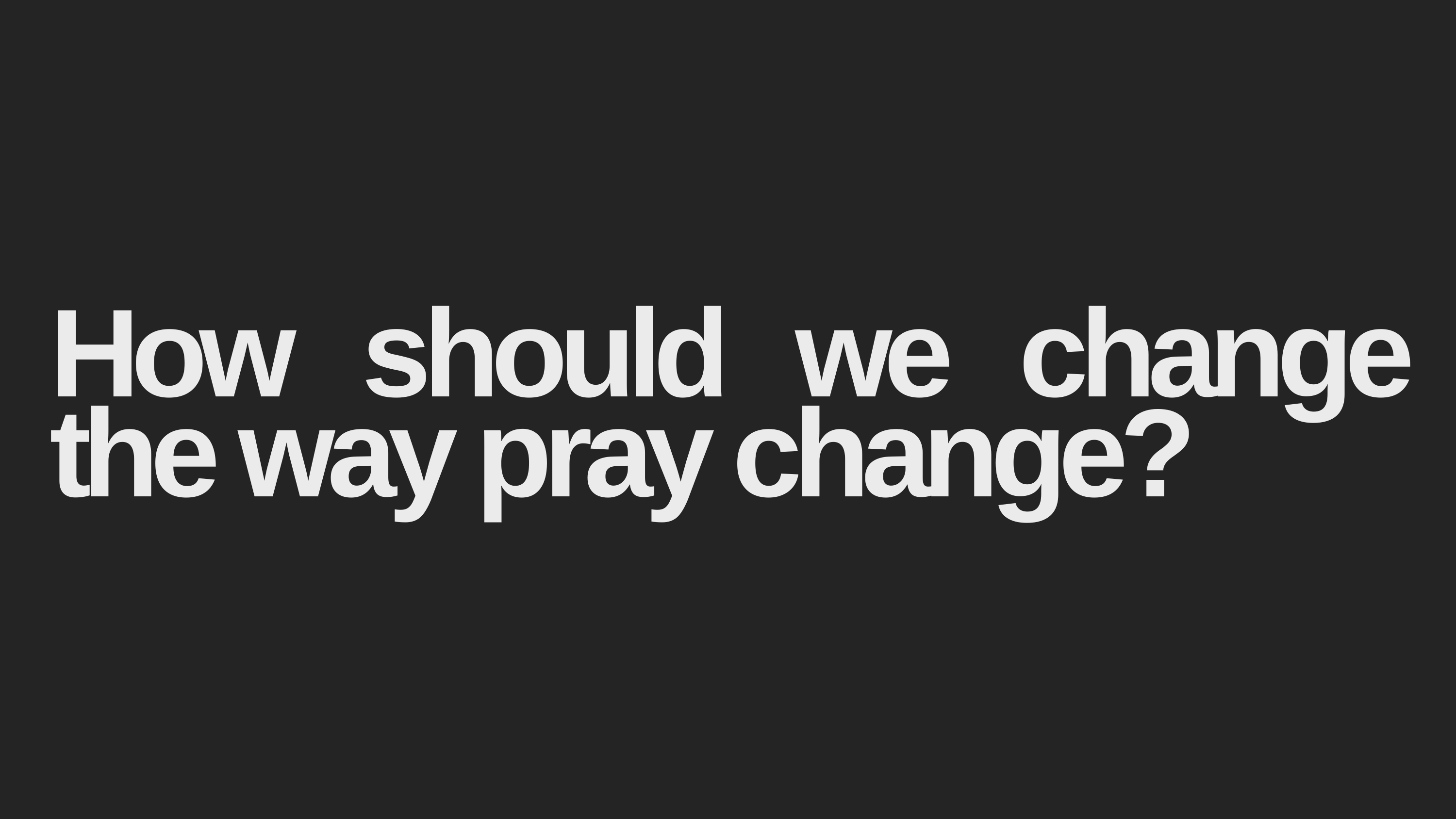

How should we change the way pray change?